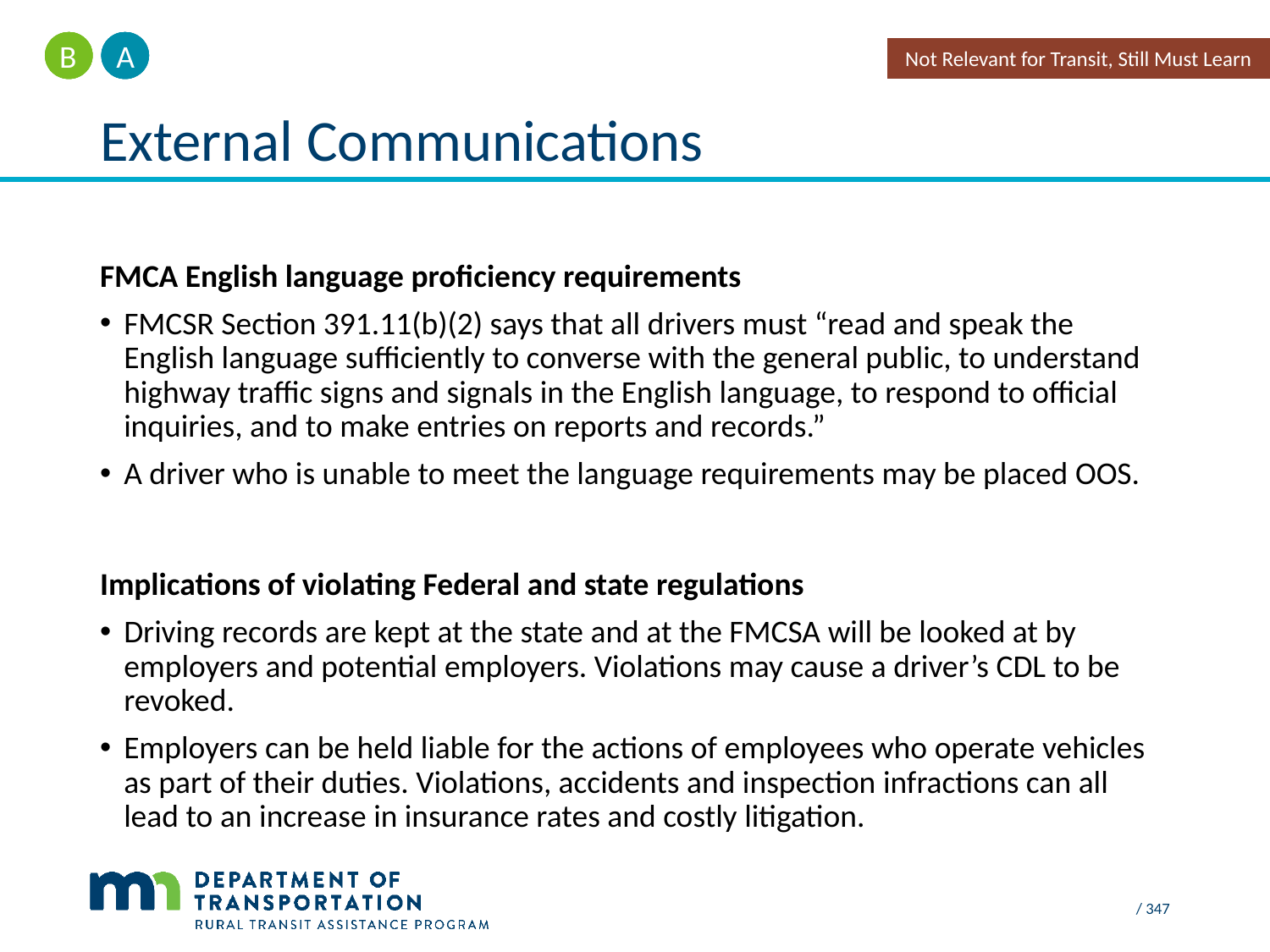

A
B

Not Relevant for Transit, Still Must Learn

# External Communications
FMCA English language proficiency requirements
FMCSR Section 391.11(b)(2) says that all drivers must “read and speak the English language sufficiently to converse with the general public, to understand highway traffic signs and signals in the English language, to respond to official inquiries, and to make entries on reports and records.”
A driver who is unable to meet the language requirements may be placed OOS.

Implications of violating Federal and state regulations
Driving records are kept at the state and at the FMCSA will be looked at by employers and potential employers. Violations may cause a driver’s CDL to be revoked.
Employers can be held liable for the actions of employees who operate vehicles as part of their duties. Violations, accidents and inspection infractions can all lead to an increase in insurance rates and costly litigation.

  / 347